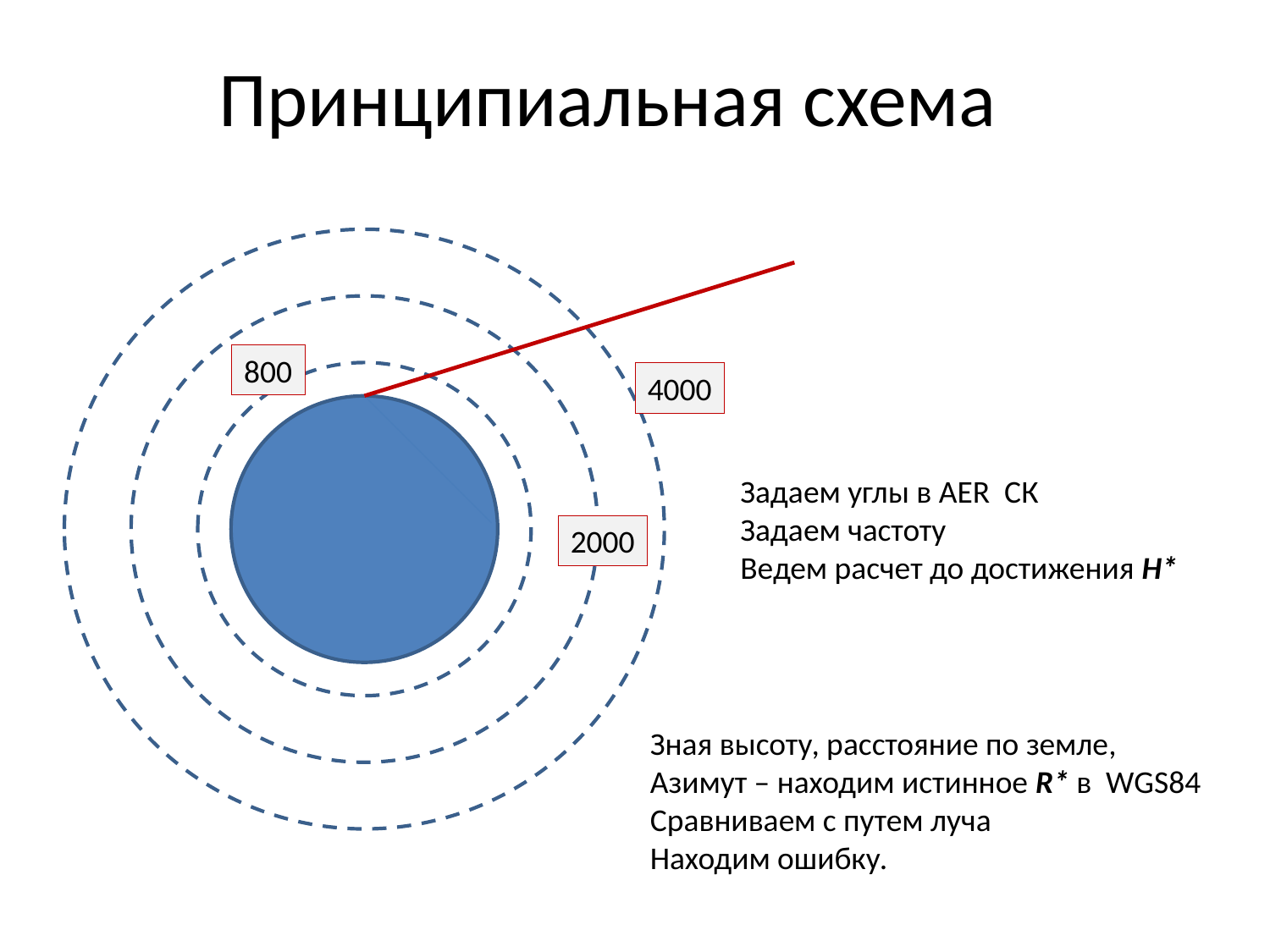

# Принципиальная схема

800
4000
2000
Задаем углы в AER  СК
Задаем частоту
Ведем расчет до достижения H*
Зная высоту, расстояние по земле,
Азимут – находим истинное R* в  WGS84
Сравниваем с путем луча
Находим ошибку.